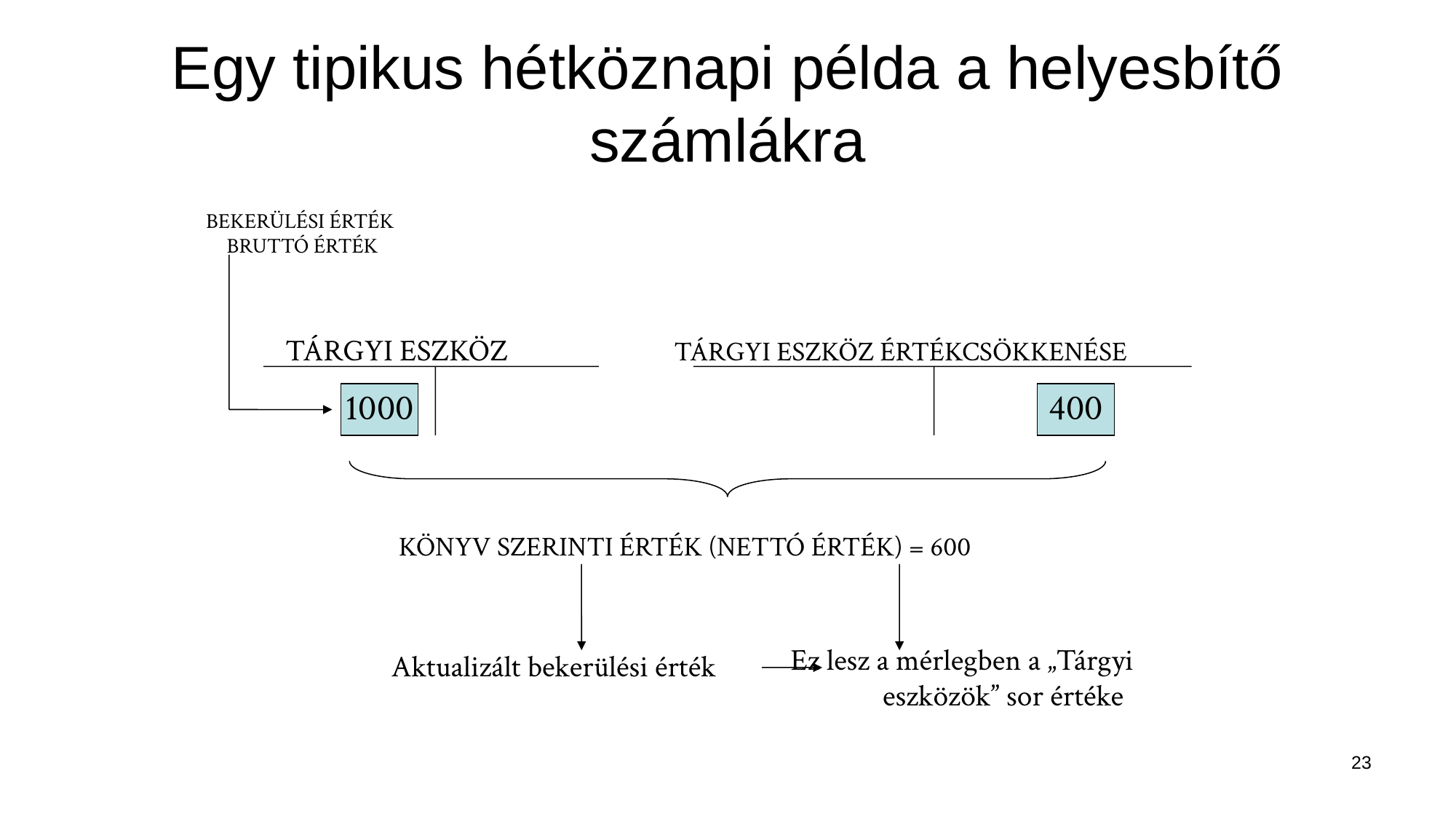

# Egy tipikus hétköznapi példa a helyesbítő számlákra

BEKERÜLÉSI ÉRTÉK
BRUTTÓ ÉRTÉK

TÁRGYI ESZKÖZ
 TÁRGYI ESZKÖZ ÉRTÉKCSÖKKENÉSE

1000
400

KÖNYV SZERINTI ÉRTÉK (NETTÓ ÉRTÉK) = 600

Ez lesz a mérlegben a „Tárgyi
eszközök” sor értéke
Aktualizált bekerülési érték

23